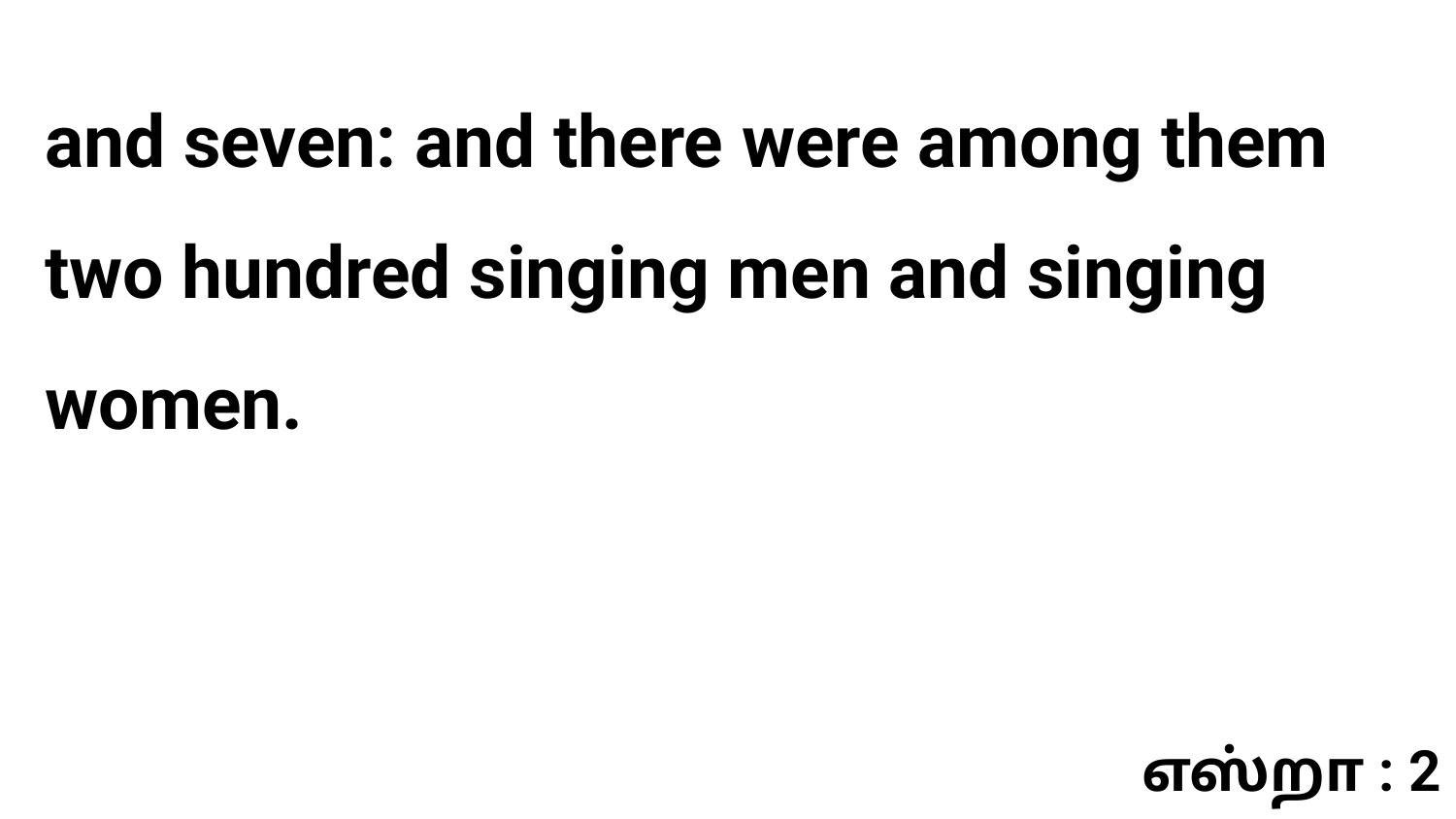

and seven: and there were among them two hundred singing men and singing women.
எஸ்றா : 2